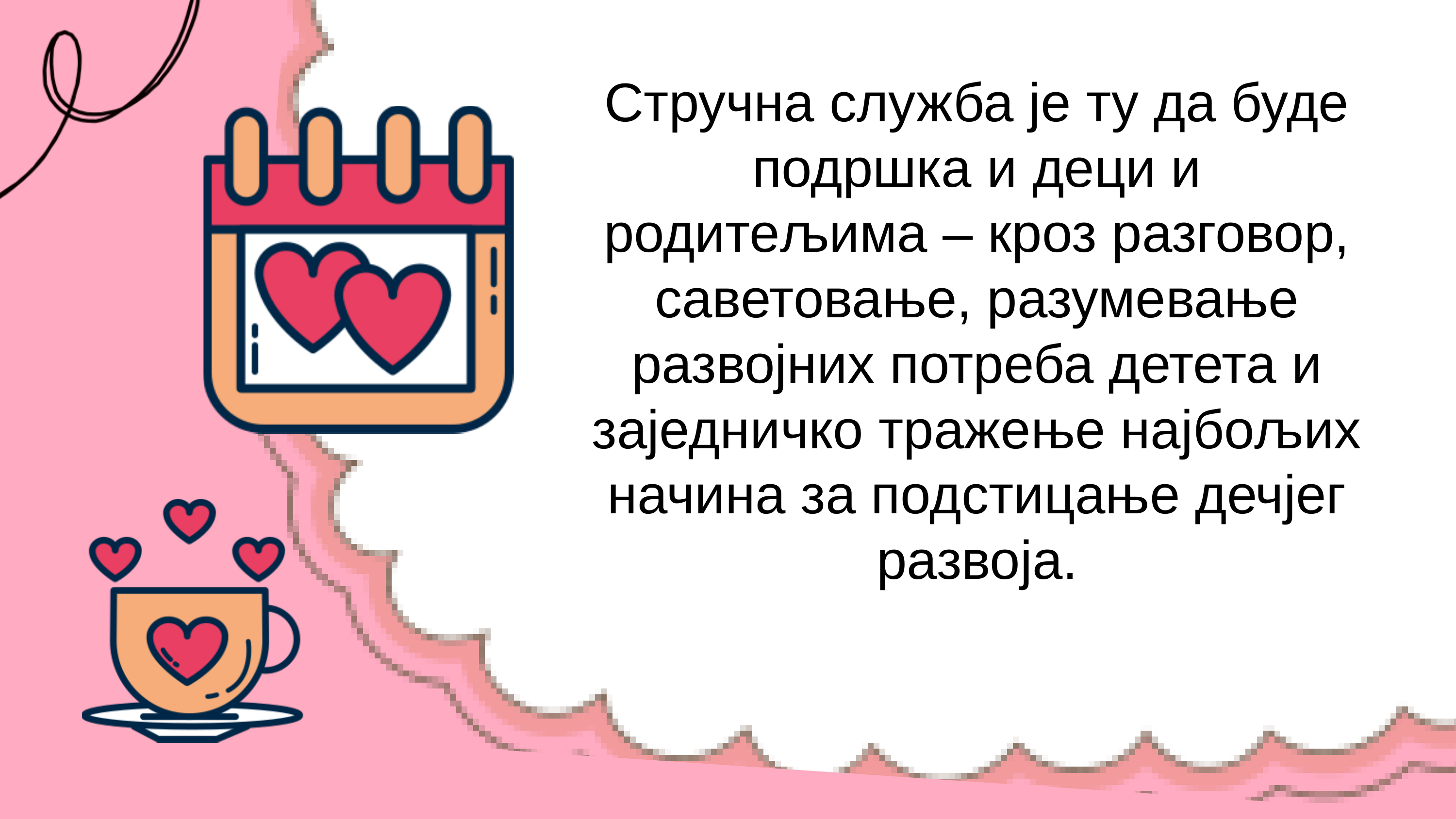

Стручна служба је ту да буде подршка и деци и родитељима – кроз разговор, саветовање, разумевање развојних потреба детета и заједничко тражење најбољих начина за подстицање дечјег развоја.